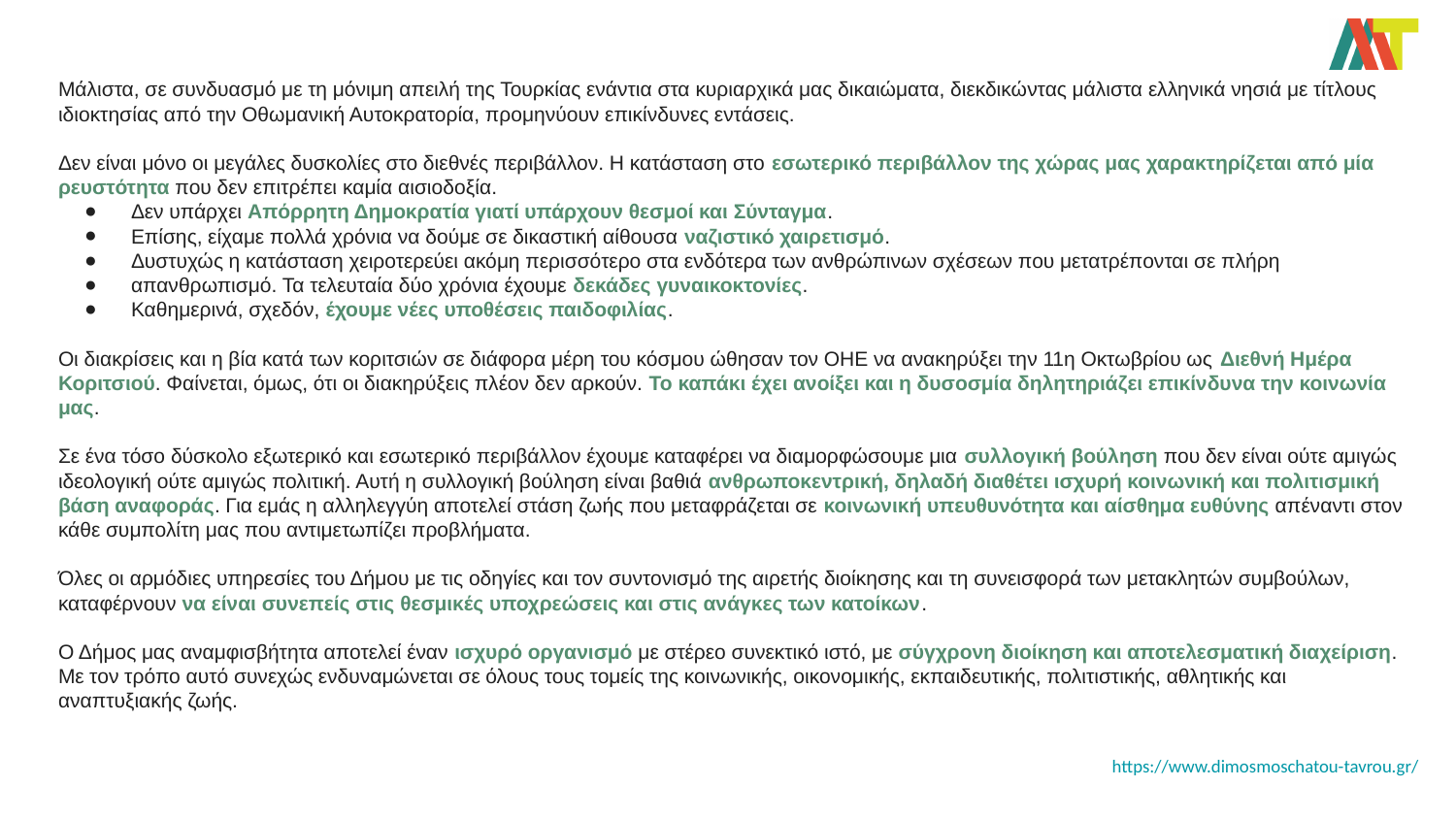

# Μάλιστα, σε συνδυασμό με τη μόνιμη απειλή της Τουρκίας ενάντια στα κυριαρχικά μας δικαιώματα, διεκδικώντας μάλιστα ελληνικά νησιά με τίτλους ιδιοκτησίας από την Οθωμανική Αυτοκρατορία, προμηνύουν επικίνδυνες εντάσεις. Δεν είναι μόνο οι μεγάλες δυσκολίες στο διεθνές περιβάλλον. Η κατάσταση στο εσωτερικό περιβάλλον της χώρας μας χαρακτηρίζεται από μία ρευστότητα που δεν επιτρέπει καμία αισιοδοξία.
Δεν υπάρχει Απόρρητη Δημοκρατία γιατί υπάρχουν θεσμοί και Σύνταγμα.
Επίσης, είχαμε πολλά χρόνια να δούμε σε δικαστική αίθουσα ναζιστικό χαιρετισμό.
Δυστυχώς η κατάσταση χειροτερεύει ακόμη περισσότερο στα ενδότερα των ανθρώπινων σχέσεων που μετατρέπονται σε πλήρη
απανθρωπισμό. Τα τελευταία δύο χρόνια έχουμε δεκάδες γυναικοκτονίες.
Καθημερινά, σχεδόν, έχουμε νέες υποθέσεις παιδοφιλίας.

Οι διακρίσεις και η βία κατά των κοριτσιών σε διάφορα μέρη του κόσμου ώθησαν τον ΟΗΕ να ανακηρύξει την 11η Οκτωβρίου ως Διεθνή Ημέρα Κοριτσιού. Φαίνεται, όμως, ότι οι διακηρύξεις πλέον δεν αρκούν. Το καπάκι έχει ανοίξει και η δυσοσμία δηλητηριάζει επικίνδυνα την κοινωνία μας.

Σε ένα τόσο δύσκολο εξωτερικό και εσωτερικό περιβάλλον έχουμε καταφέρει να διαμορφώσουμε μια συλλογική βούληση που δεν είναι ούτε αμιγώς ιδεολογική ούτε αμιγώς πολιτική. Αυτή η συλλογική βούληση είναι βαθιά ανθρωποκεντρική, δηλαδή διαθέτει ισχυρή κοινωνική και πολιτισμική βάση αναφοράς. Για εμάς η αλληλεγγύη αποτελεί στάση ζωής που μεταφράζεται σε κοινωνική υπευθυνότητα και αίσθημα ευθύνης απέναντι στον κάθε συμπολίτη μας που αντιμετωπίζει προβλήματα.

Όλες οι αρμόδιες υπηρεσίες του Δήμου με τις οδηγίες και τον συντονισμό της αιρετής διοίκησης και τη συνεισφορά των μετακλητών συμβούλων, καταφέρνουν να είναι συνεπείς στις θεσμικές υποχρεώσεις και στις ανάγκες των κατοίκων.

Ο Δήμος μας αναμφισβήτητα αποτελεί έναν ισχυρό οργανισμό με στέρεο συνεκτικό ιστό, με σύγχρονη διοίκηση και αποτελεσματική διαχείριση. Με τον τρόπο αυτό συνεχώς ενδυναμώνεται σε όλους τους τομείς της κοινωνικής, οικονομικής, εκπαιδευτικής, πολιτιστικής, αθλητικής και αναπτυξιακής ζωής.
https://www.dimosmoschatou-tavrou.gr/